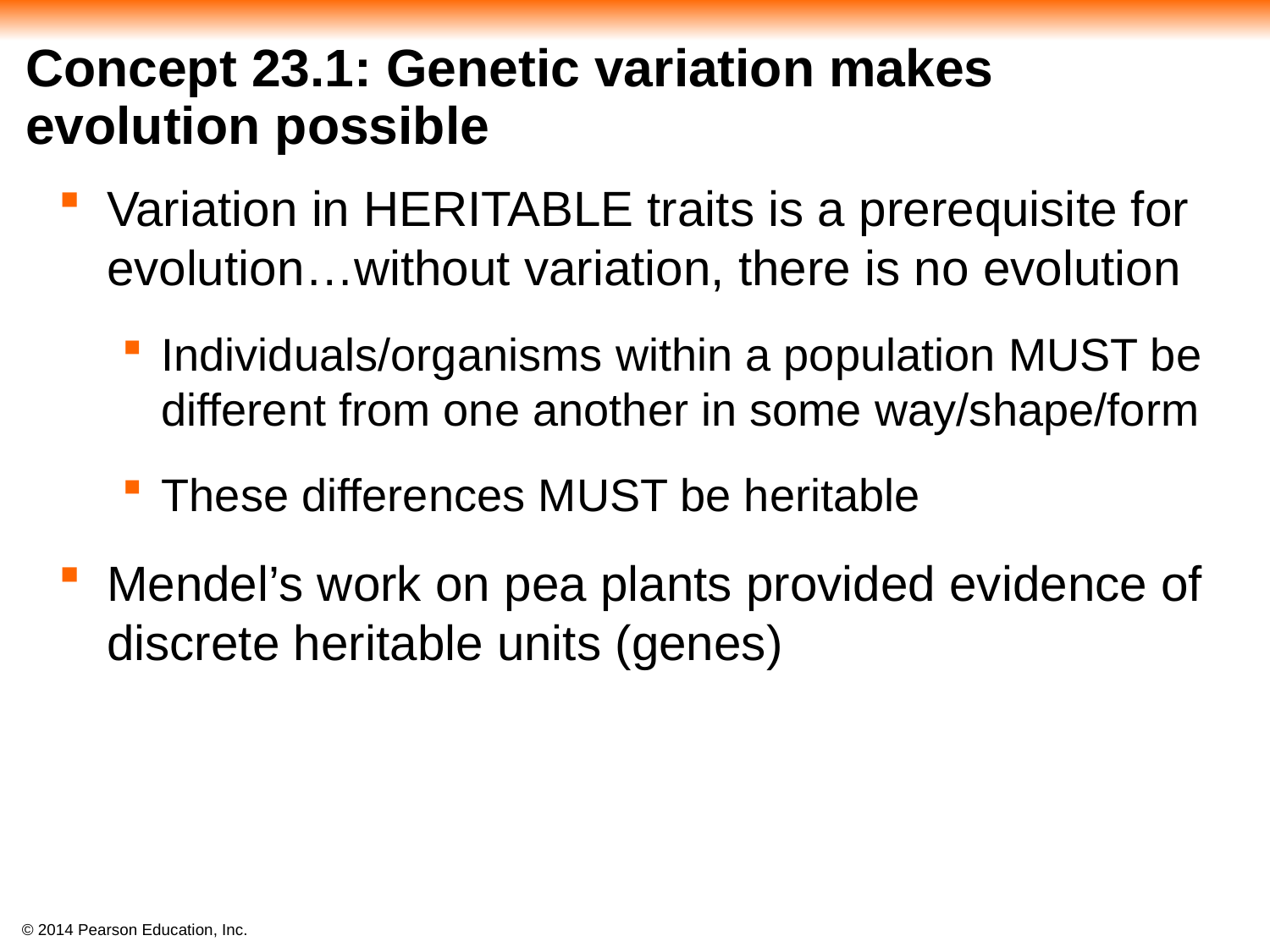

# Concept 23.1: Genetic variation makes evolution possible
Variation in HERITABLE traits is a prerequisite for evolution…without variation, there is no evolution
Individuals/organisms within a population MUST be different from one another in some way/shape/form
These differences MUST be heritable
Mendel’s work on pea plants provided evidence of discrete heritable units (genes)